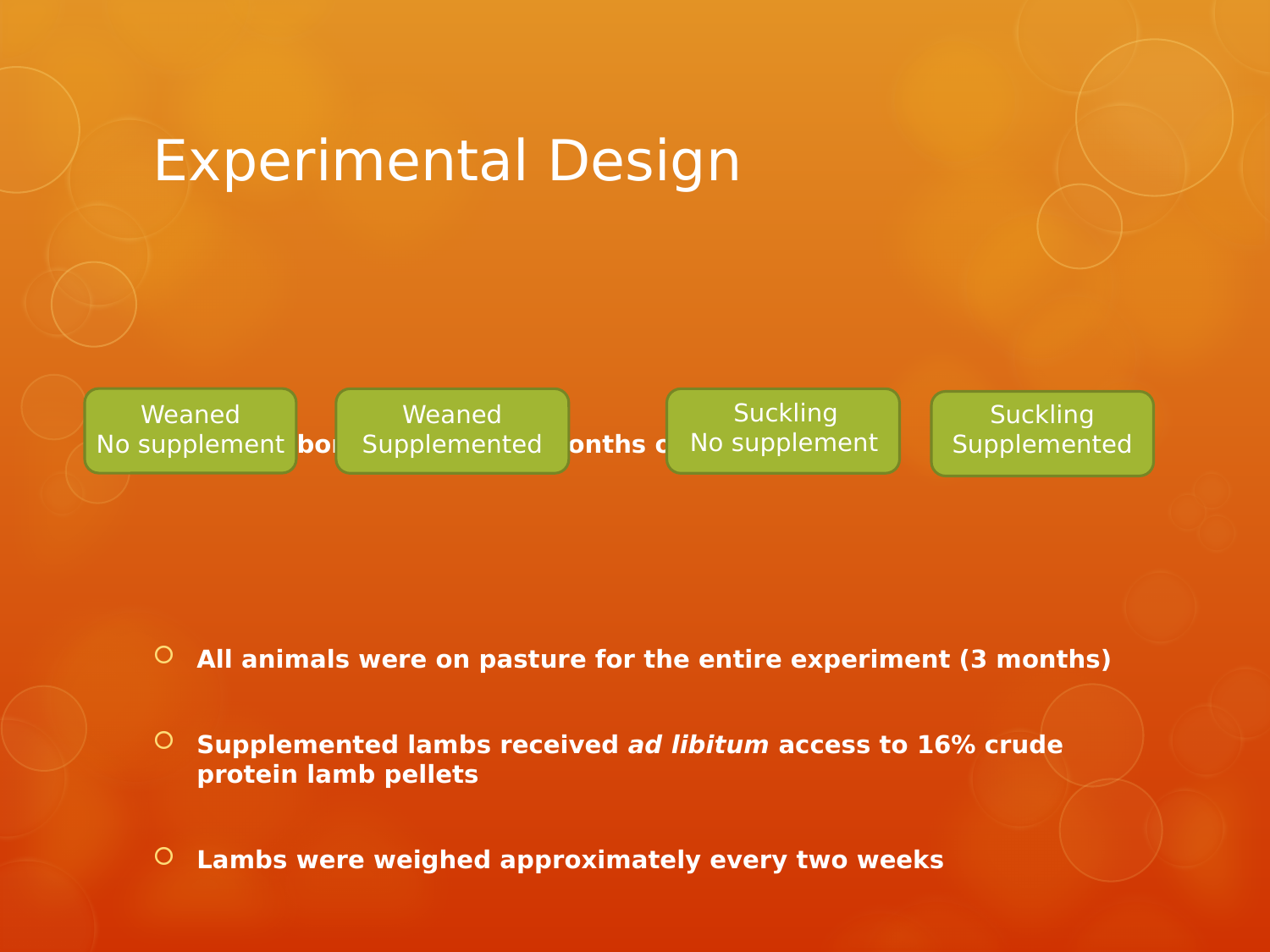

# Experimental Design

Spring born lambs 2.5-3 months of age

All animals were on pasture for the entire experiment (3 months)

Supplemented lambs received ad libitum access to 16% crude protein lamb pellets

Lambs were weighed approximately every two weeks

Suckling
No supplement

Weaned
No supplement
Weaned
Supplemented
Suckling
Supplemented